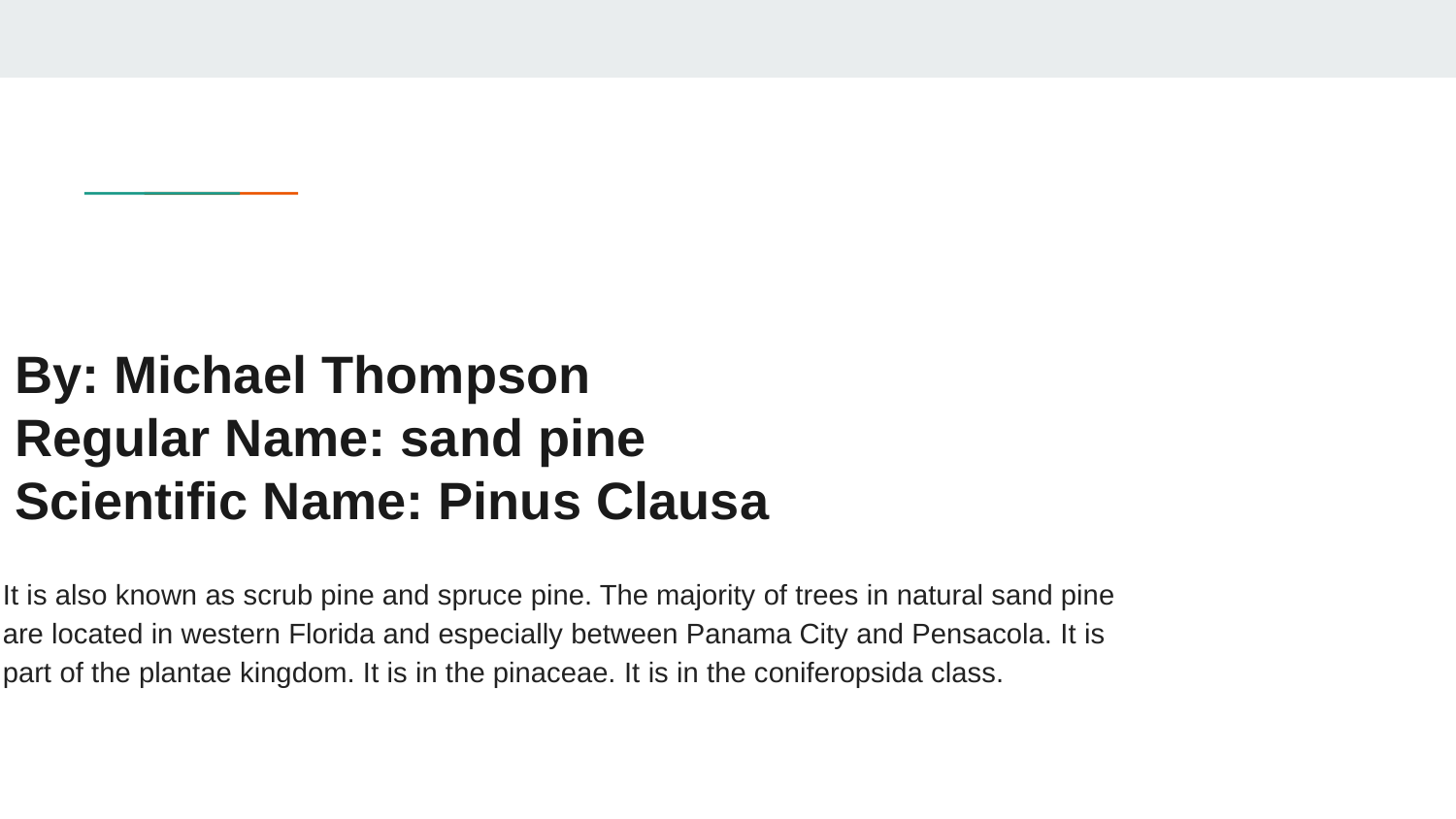

# By: Michael Thompson
Regular Name: sand pine
Scientific Name: Pinus Clausa
It is also known as scrub pine and spruce pine. The majority of trees in natural sand pine are located in western Florida and especially between Panama City and Pensacola. It is part of the plantae kingdom. It is in the pinaceae. It is in the coniferopsida class.